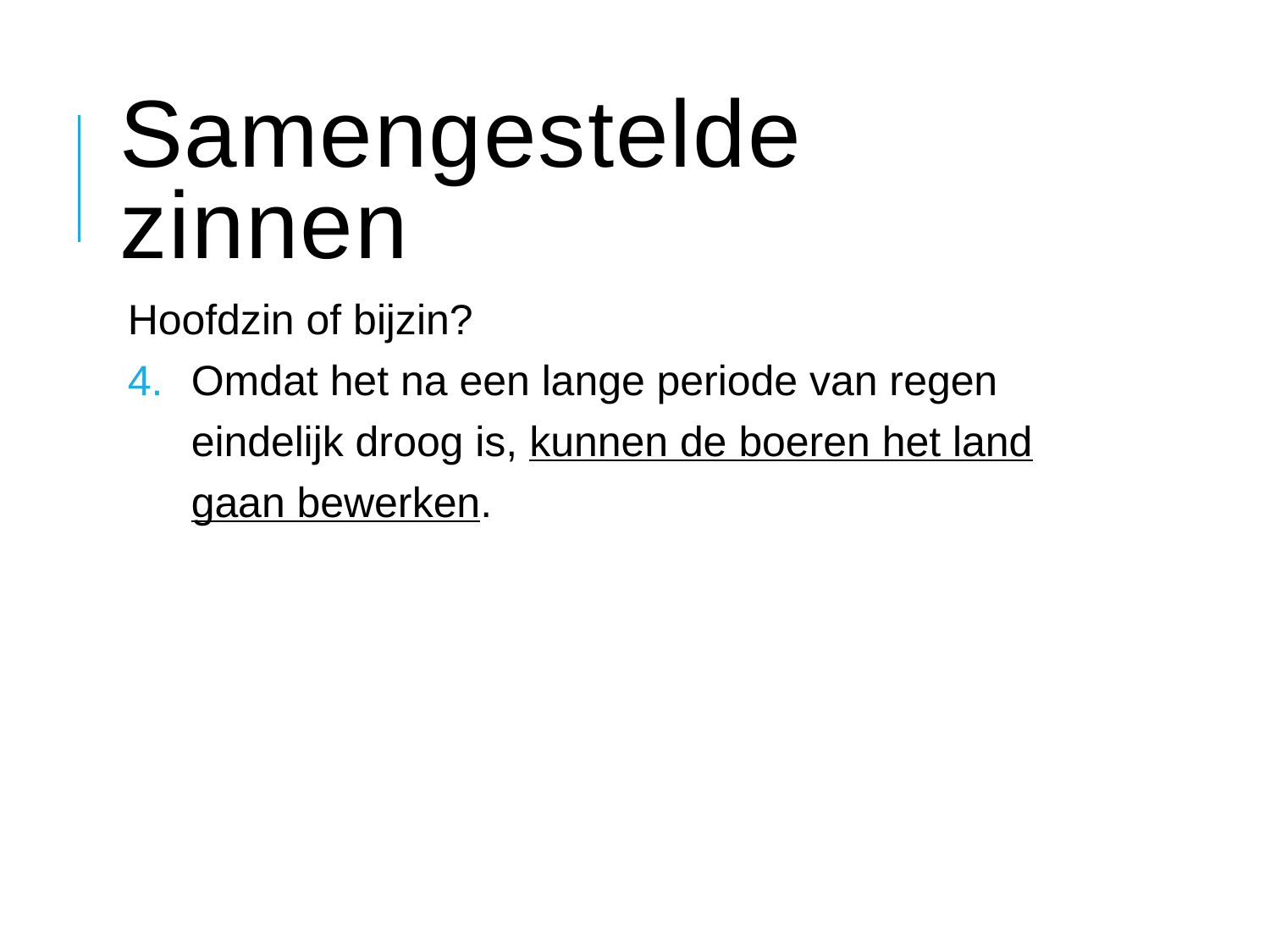

# Samengestelde zinnen
Hoofdzin of bijzin?
Omdat het na een lange periode van regen eindelijk droog is, kunnen de boeren het land gaan bewerken.